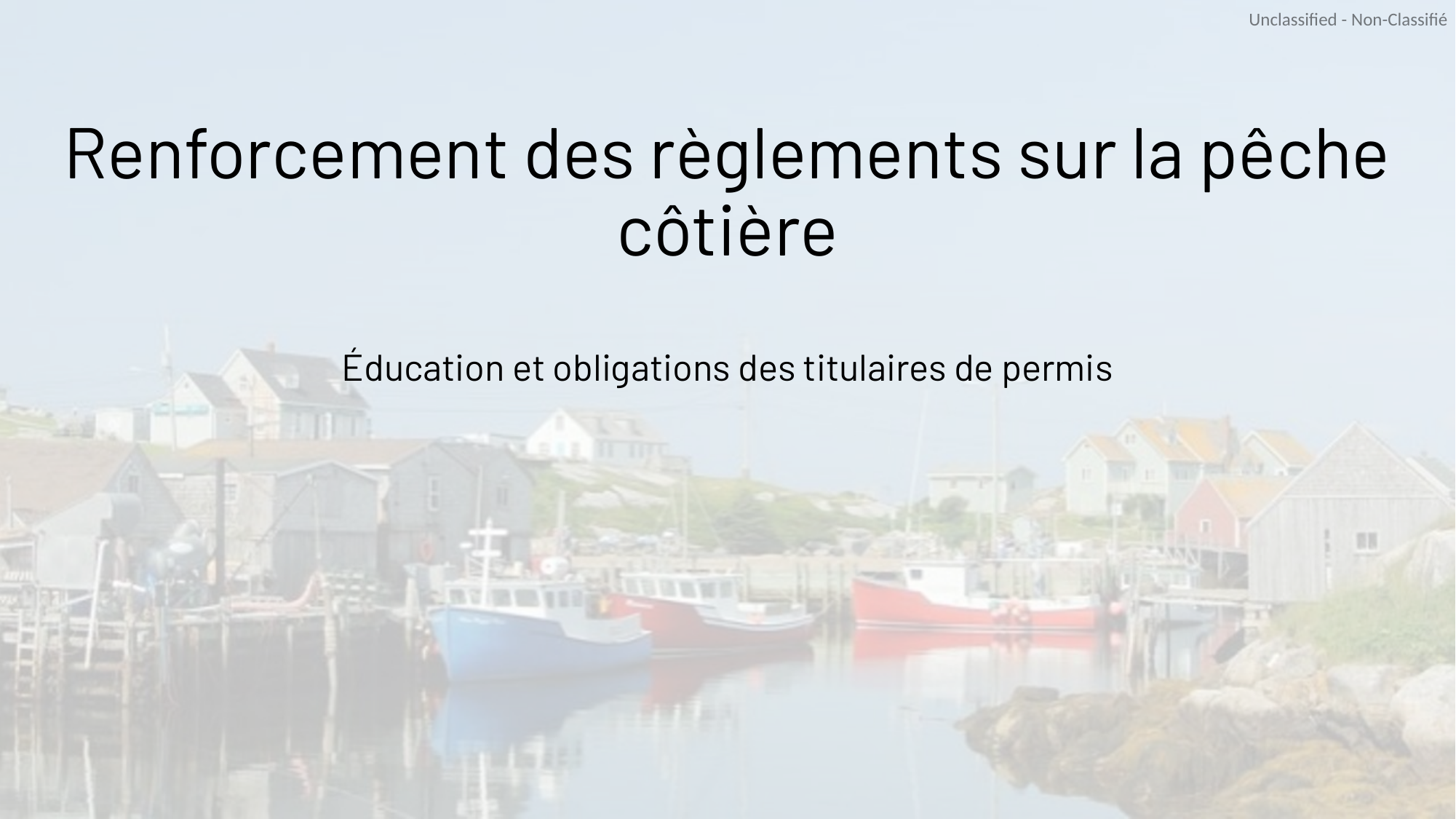

# Renforcement des règlements sur la pêche côtière Éducation et obligations des titulaires de permis